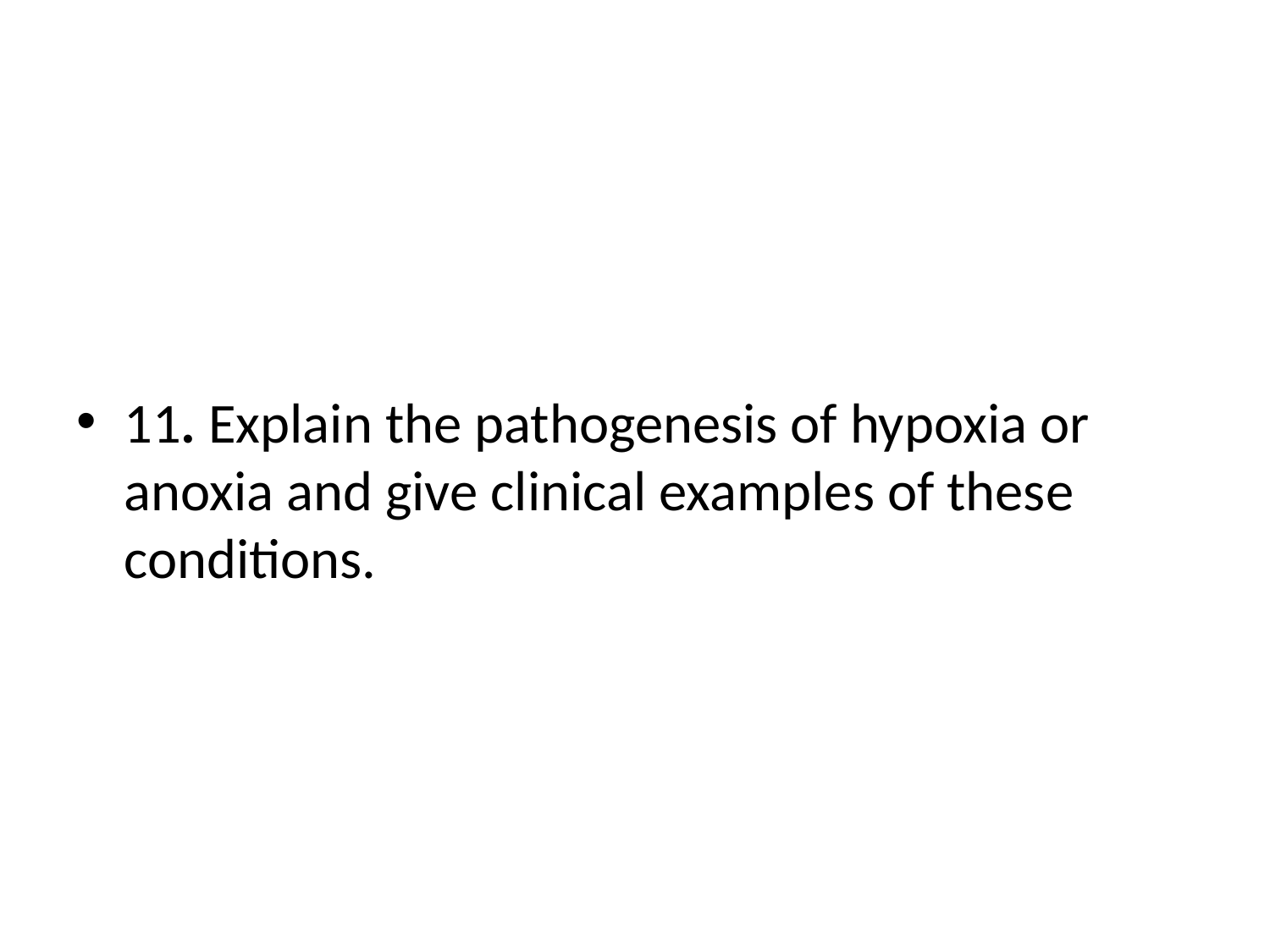

#

11. Explain the pathogenesis of hypoxia or anoxia and give clinical examples of these   conditions.